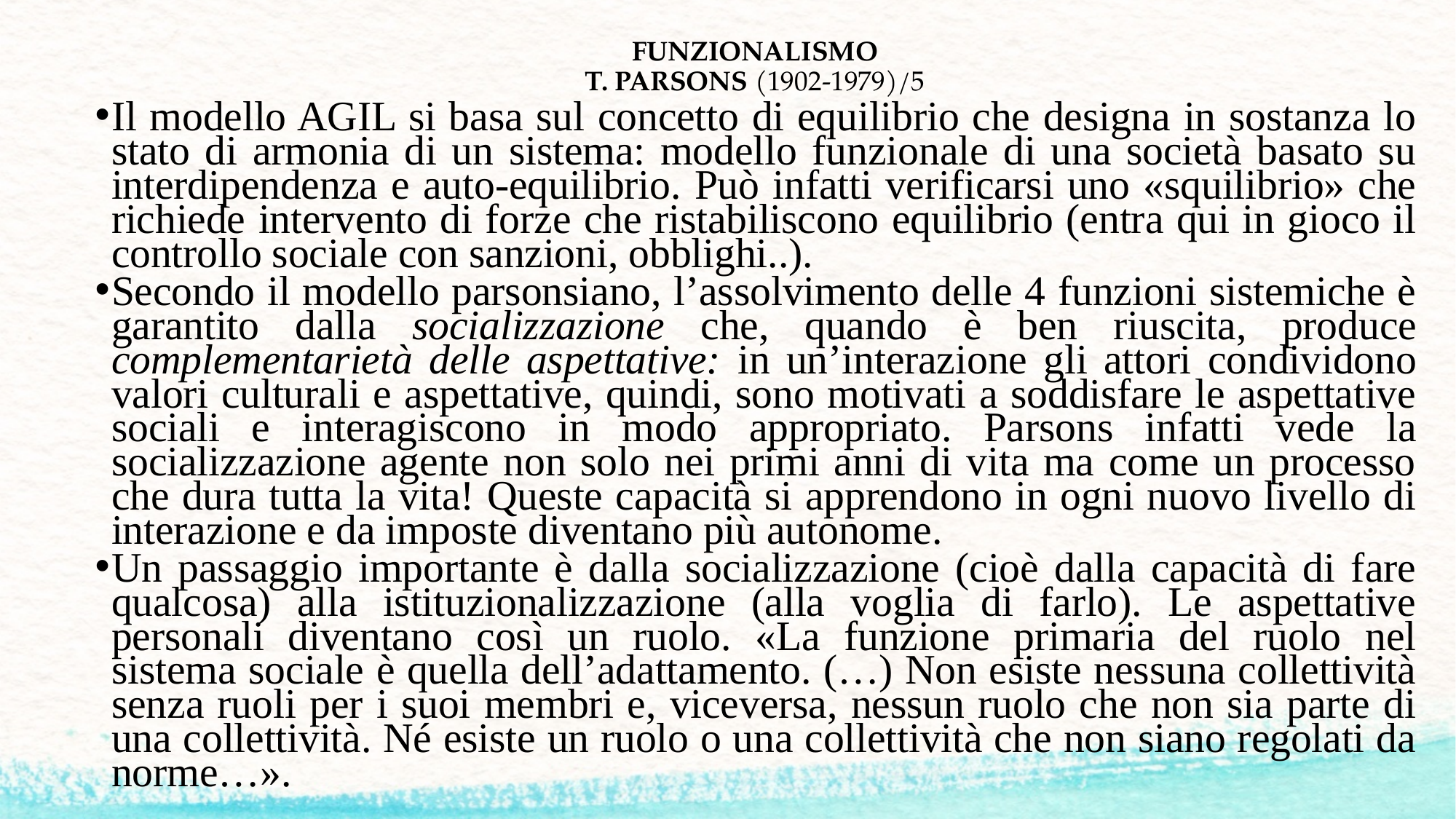

# FUNZIONALISMO T. PARSONS (1902-1979)/5
Il modello AGIL si basa sul concetto di equilibrio che designa in sostanza lo stato di armonia di un sistema: modello funzionale di una società basato su interdipendenza e auto-equilibrio. Può infatti verificarsi uno «squilibrio» che richiede intervento di forze che ristabiliscono equilibrio (entra qui in gioco il controllo sociale con sanzioni, obblighi..).
Secondo il modello parsonsiano, l’assolvimento delle 4 funzioni sistemiche è garantito dalla socializzazione che, quando è ben riuscita, produce complementarietà delle aspettative: in un’interazione gli attori condividono valori culturali e aspettative, quindi, sono motivati a soddisfare le aspettative sociali e interagiscono in modo appropriato. Parsons infatti vede la socializzazione agente non solo nei primi anni di vita ma come un processo che dura tutta la vita! Queste capacità si apprendono in ogni nuovo livello di interazione e da imposte diventano più autonome.
Un passaggio importante è dalla socializzazione (cioè dalla capacità di fare qualcosa) alla istituzionalizzazione (alla voglia di farlo). Le aspettative personali diventano così un ruolo. «La funzione primaria del ruolo nel sistema sociale è quella dell’adattamento. (…) Non esiste nessuna collettività senza ruoli per i suoi membri e, viceversa, nessun ruolo che non sia parte di una collettività. Né esiste un ruolo o una collettività che non siano regolati da norme…».